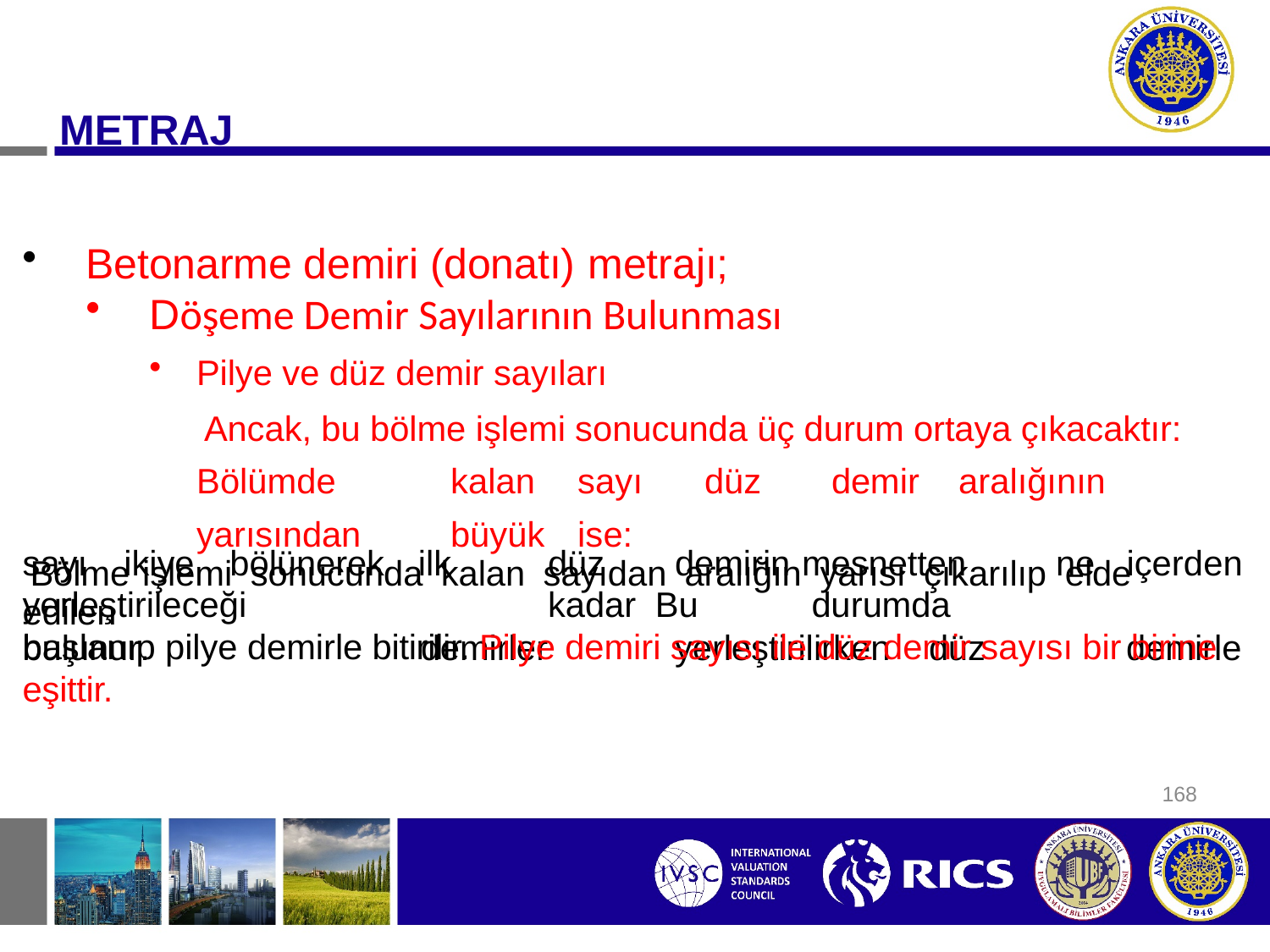

# METRAJ
Betonarme demiri (donatı) metrajı;
Döşeme Demir Sayılarının Bulunması
Pilye ve düz demir sayıları
Ancak, bu bölme işlemi sonucunda üç durum ortaya çıkacaktır:  Bölümde	kalan	sayı	düz	demir	aralığının	yarısından	büyük	ise:
Bölme	işlemi	sonucunda	kalan	sayıdan	aralığın	yarısı	çıkarılıp	elde	edilen
sayı	ikiye	bölünerek  yerleştirileceği	bulunur.
ilk	düz	demirin	mesnetten	ne	kadar  Bu	 durumda	demirler	yerleştirilirken	düz
içerden  demirle
başlanıp pilye demirle bitirilir. Pilye demiri sayısı ile düz demir sayısı bir birine  eşittir.
168